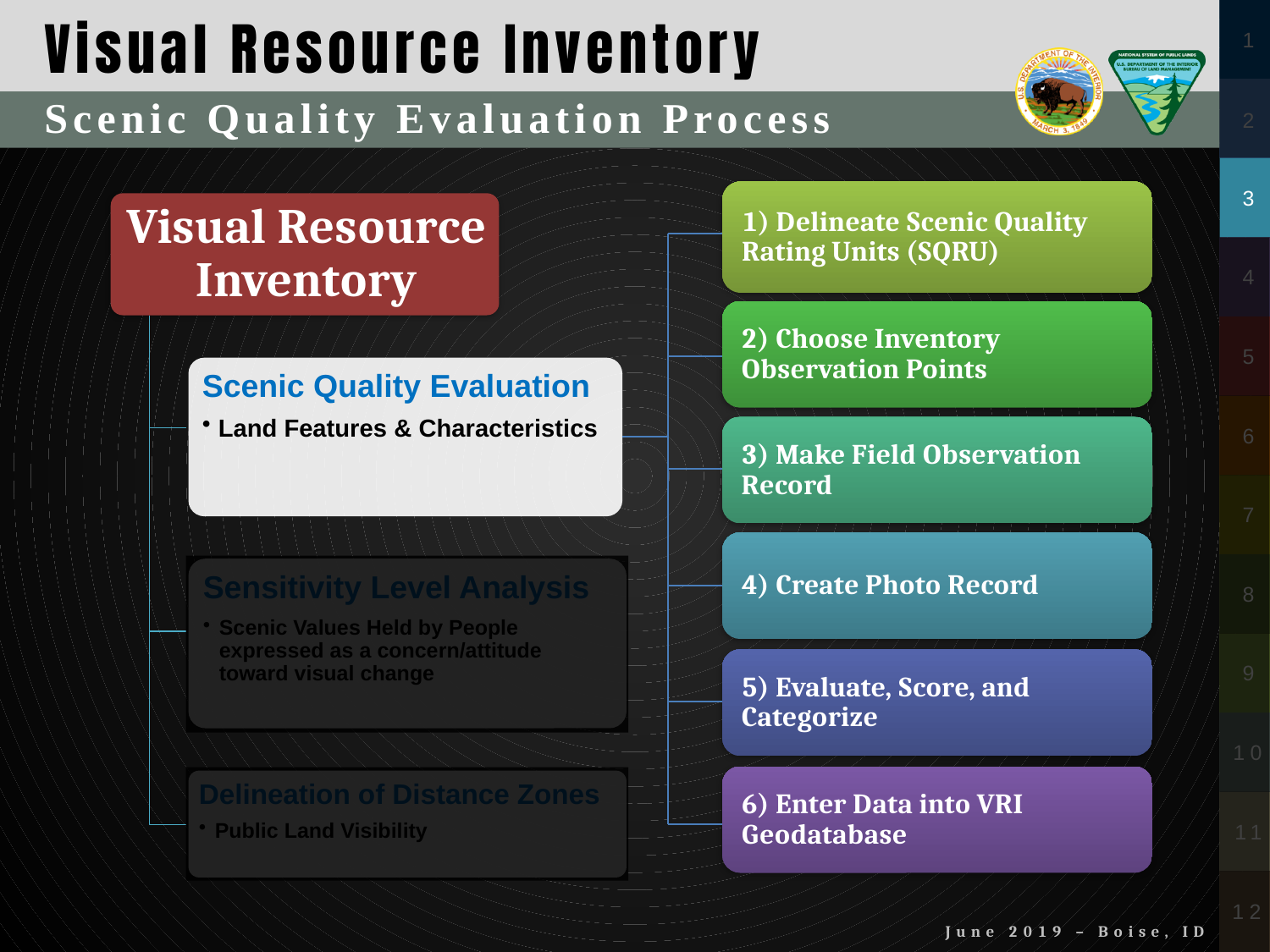

Scenic Quality Evaluation Process
1) Delineate Scenic Quality Rating Units (SQRU)
2) Choose Inventory Observation Points
3) Make Field Observation Record
4) Create Photo Record
5) Evaluate, Score, and Categorize
6) Enter Data into VRI Geodatabase
Visual Resource Inventory
Scenic Quality Evaluation
Land Features & Characteristics
Sensitivity Level Analysis
Scenic Values Held by People expressed as a concern/attitude toward visual change
Delineation of Distance Zones
Public Land Visibility